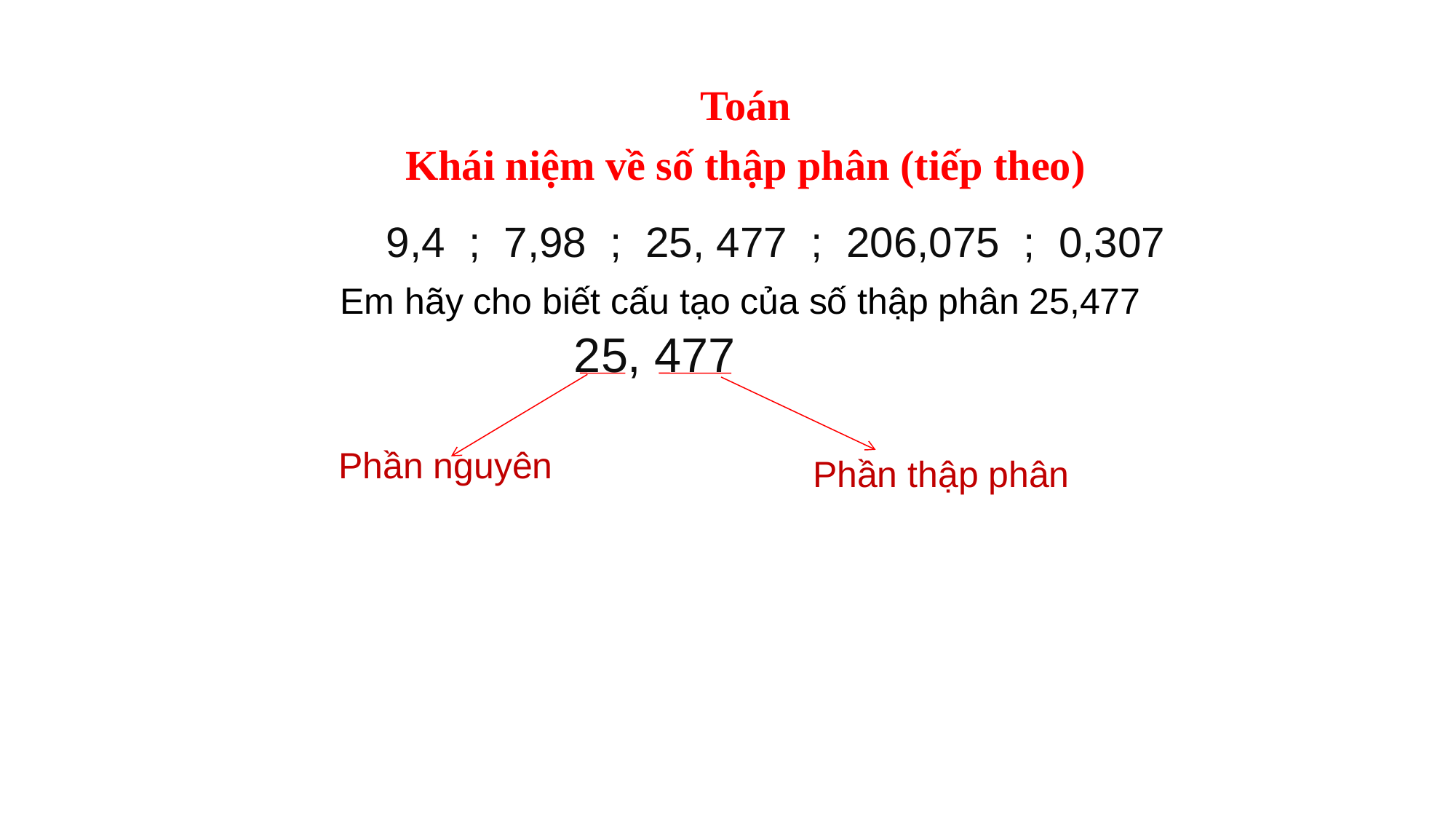

Toán
Khái niệm về số thập phân (tiếp theo)

9,4  ;  7,98  ;  25, 477  ;  206,075  ;  0,307
Em hãy cho biết cấu tạo của số thập phân 25,477
25, 477

Phần nguyên
Phần thập phân